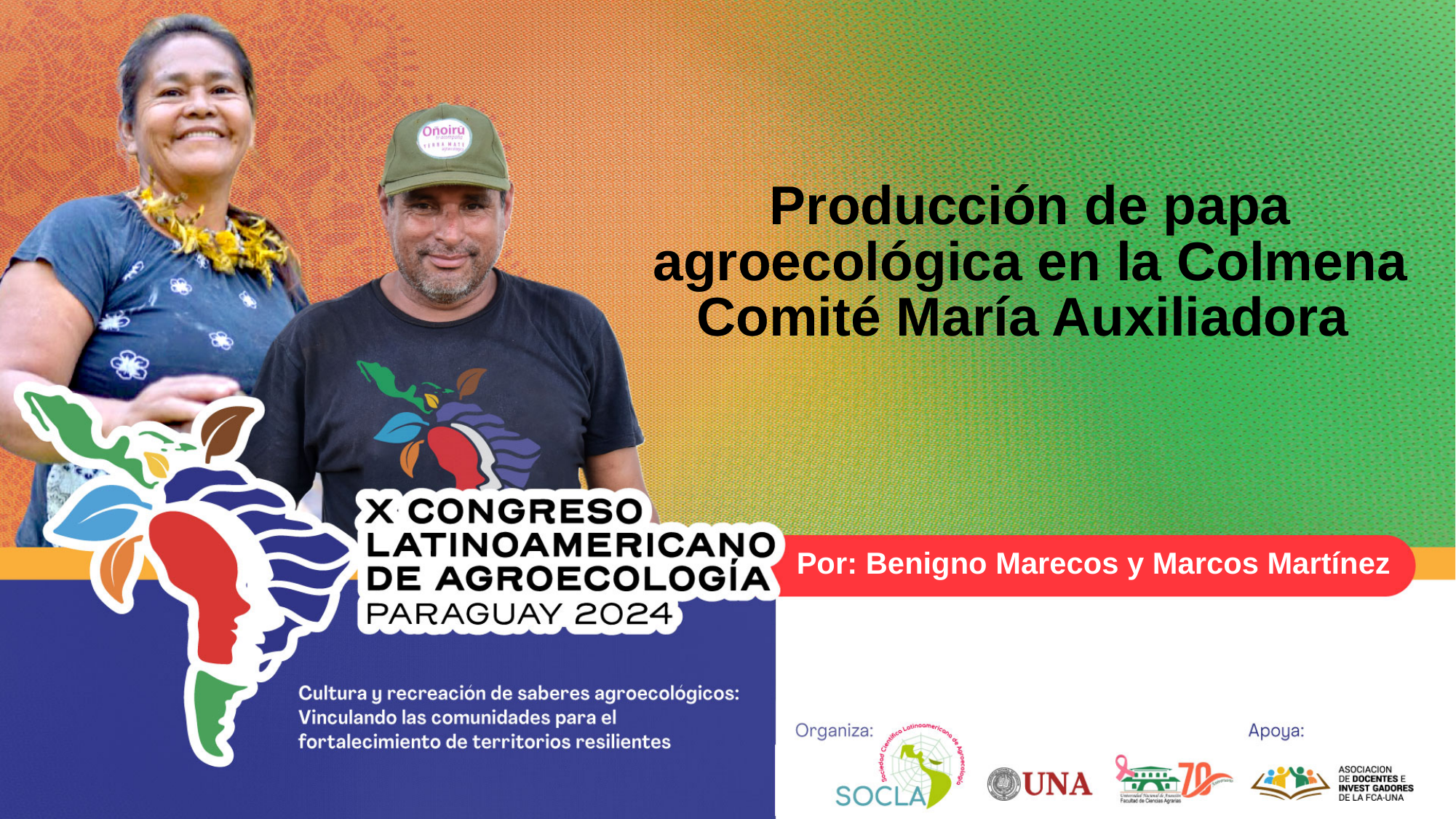

# Producción de papa agroecológica en la Colmena Comité María Auxiliadora
Por: Benigno Marecos y Marcos Martínez